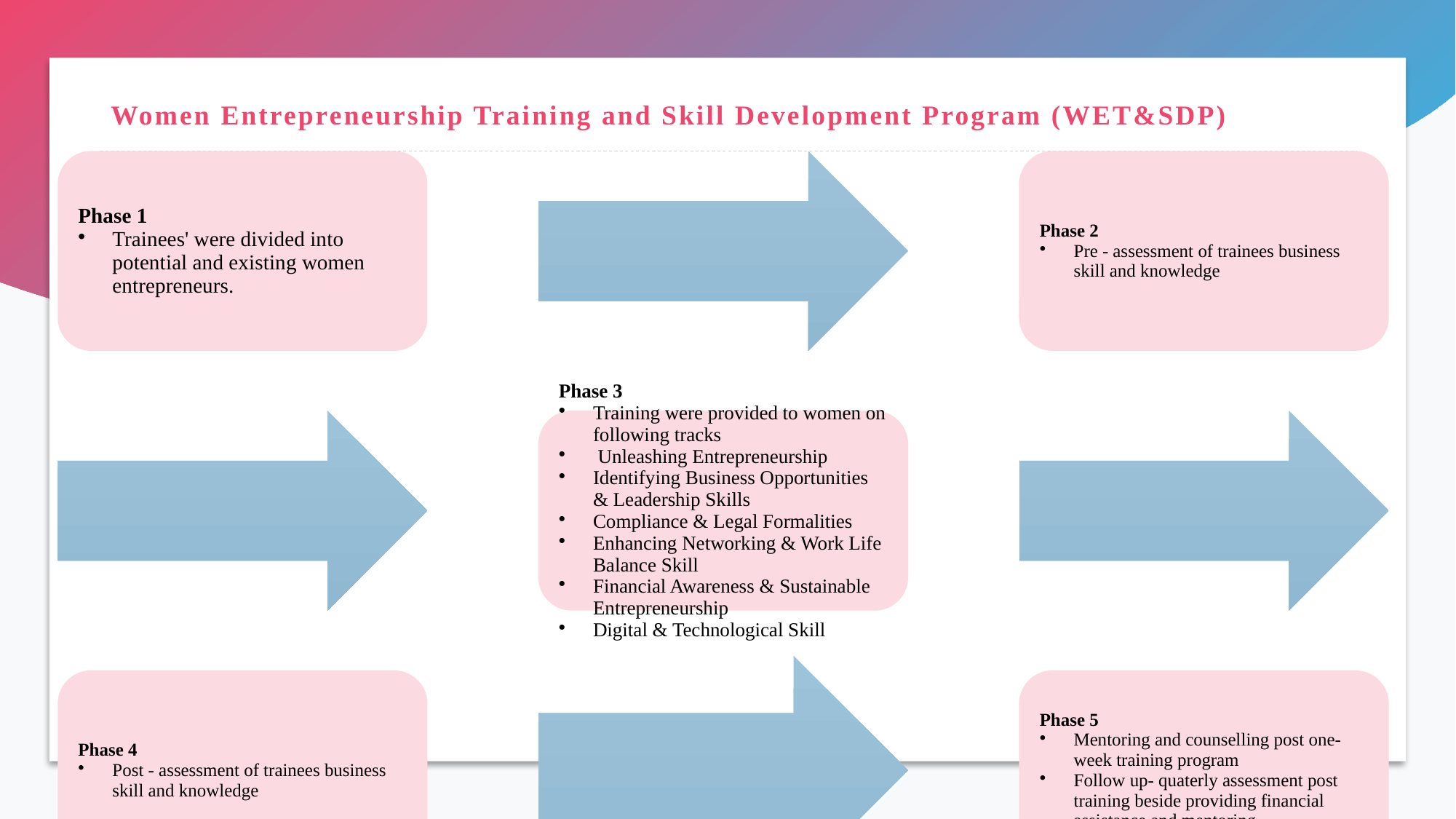

# Women Entrepreneurship Training and Skill Development Program (WET&SDP)
Phase 1
Trainees' were divided into potential and existing women entrepreneurs.
Phase 3
Training were provided to women on following tracks
 Unleashing Entrepreneurship
Identifying Business Opportunities & Leadership Skills
Compliance & Legal Formalities
Enhancing Networking & Work Life Balance Skill
Financial Awareness & Sustainable Entrepreneurship
Digital & Technological Skill
Phase 4
Post - assessment of trainees business skill and knowledge
Phase 5
Mentoring and counselling post one-week training program
Phase 2
Pre - assessment of trainees business skill and knowledge